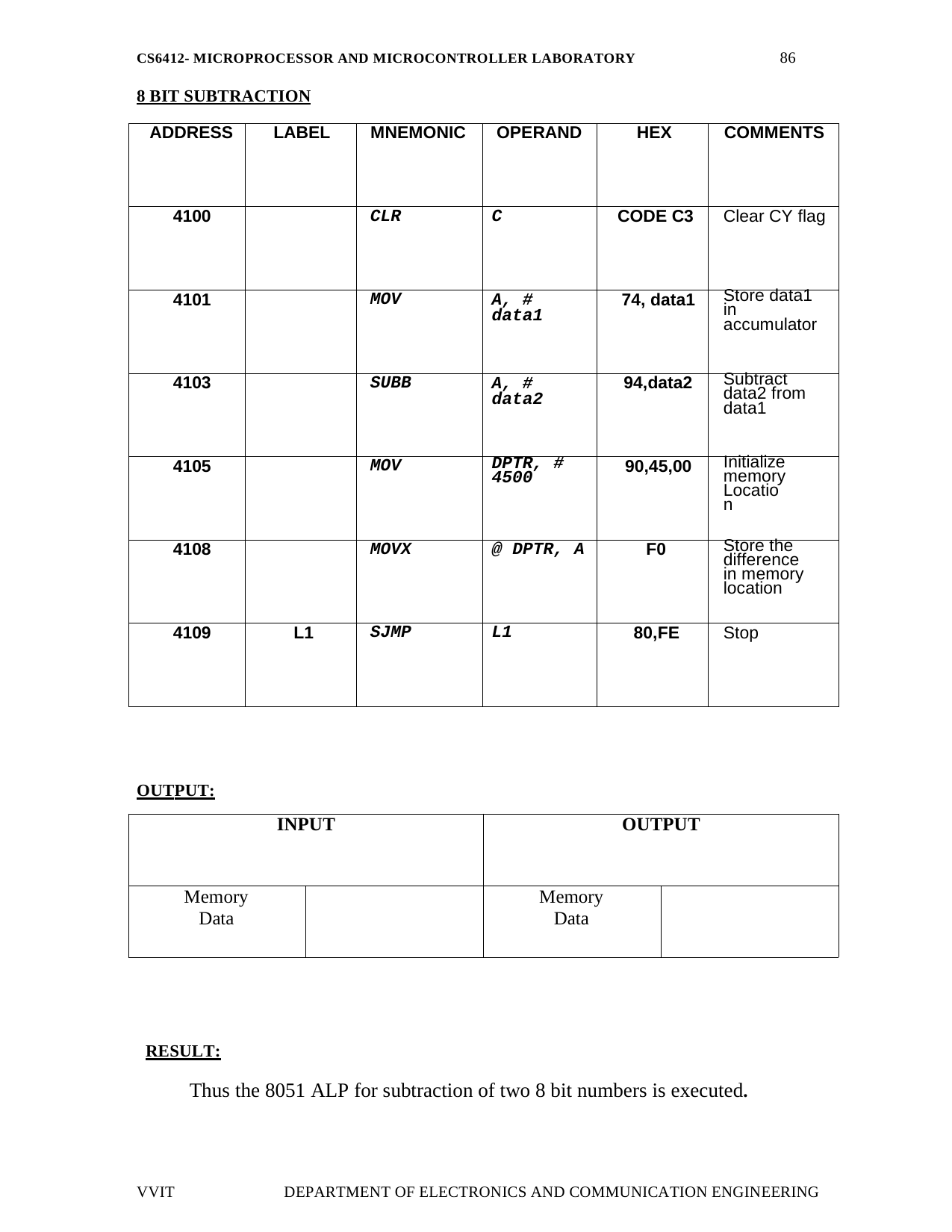

86
CS6412- MICROPROCESSOR AND MICROCONTROLLER LABORATORY
8 BIT SUBTRACTION
| ADDRESS | LABEL | MNEMONIC | OPERAND | HEX | COMMENTS |
| --- | --- | --- | --- | --- | --- |
| 4100 |  | CLR | C | CODE C3 | Clear CY flag |
| 4101 |  | MOV | A, # data1 | 74, data1 | Store data1 in accumulator |
| 4103 |  | SUBB | A, # data2 | 94,data2 | Subtract data2 from data1 |
| 4105 |  | MOV | DPTR, # 4500 | 90,45,00 | Initialize memory Location |
| 4108 |  | MOVX | @ DPTR, A | F0 | Store the difference in memory location |
| 4109 | L1 | SJMP | L1 | 80,FE | Stop |
OUTPUT:
| INPUT |  | OUTPUT |  |
| --- | --- | --- | --- |
| Memory Data |  | Memory Data |  |
RESULT:

Thus the 8051 ALP for subtraction of two 8 bit numbers is executed.
VVIT
DEPARTMENT OF ELECTRONICS AND COMMUNICATION ENGINEERING